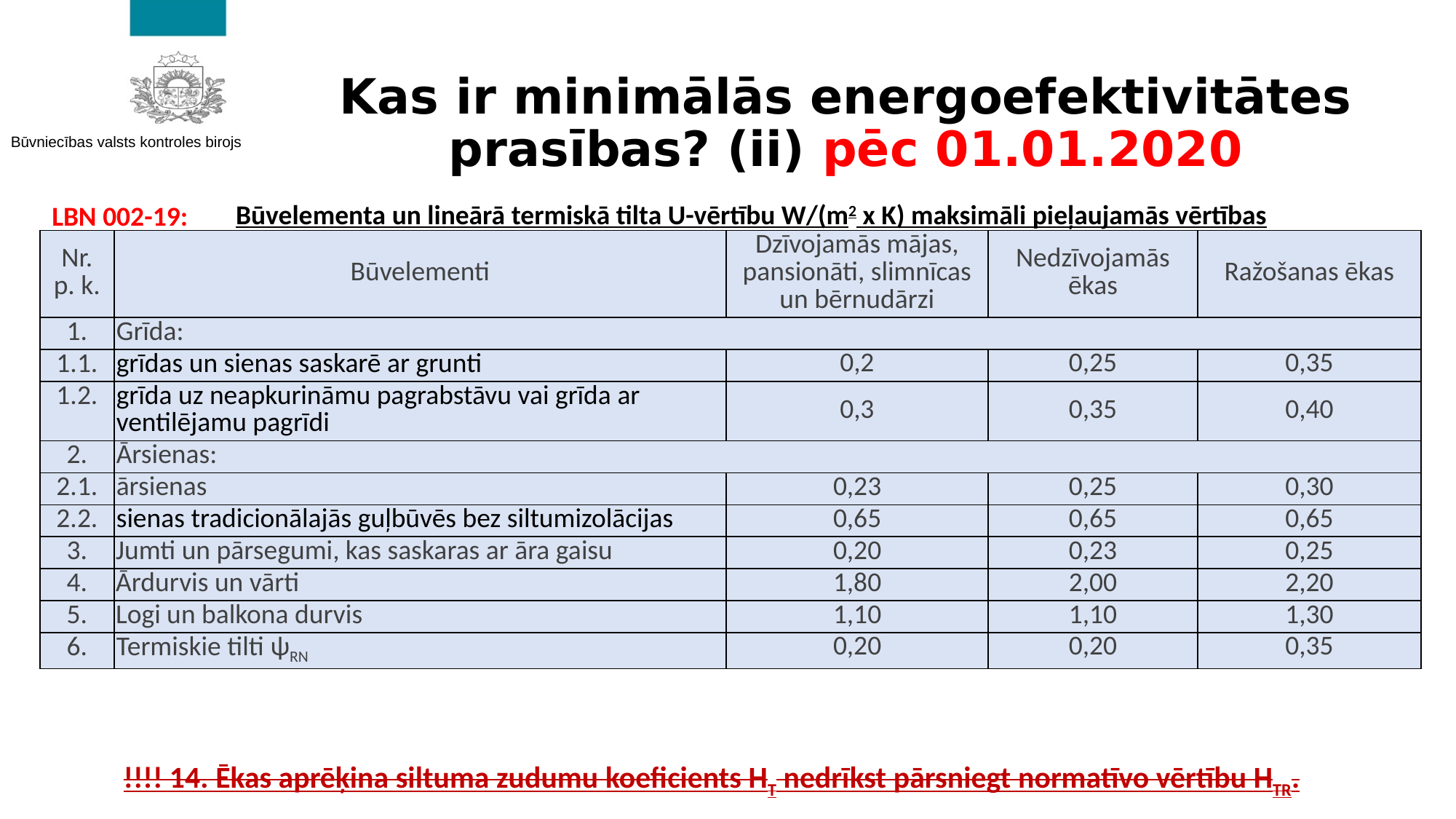

Kas ir minimālās energoefektivitātes prasības? (ii) pēc 01.01.2020
Būvelementa un lineārā termiskā tilta U-vērtību W/(m2 x K) maksimāli pieļaujamās vērtības

LBN 002-19:
| Nr. p. k. | Būvelementi | Dzīvojamās mājas, pansionāti, slimnīcas un bērnudārzi | Nedzīvojamās ēkas | Ražošanas ēkas |
| --- | --- | --- | --- | --- |
| 1. | Grīda: |  |  |  |
| 1.1. | grīdas un sienas saskarē ar grunti | 0,2 | 0,25 | 0,35 |
| 1.2. | grīda uz neapkurināmu pagrabstāvu vai grīda ar ventilējamu pagrīdi | 0,3 | 0,35 | 0,40 |
| 2. | Ārsienas: |  |  |  |
| 2.1. | ārsienas | 0,23 | 0,25 | 0,30 |
| 2.2. | sienas tradicionālajās guļbūvēs bez siltumizolācijas | 0,65 | 0,65 | 0,65 |
| 3. | Jumti un pārsegumi, kas saskaras ar āra gaisu | 0,20 | 0,23 | 0,25 |
| 4. | Ārdurvis un vārti | 1,80 | 2,00 | 2,20 |
| 5. | Logi un balkona durvis | 1,10 | 1,10 | 1,30 |
| 6. | Termiskie tilti ψRN | 0,20 | 0,20 | 0,35 |
!!!! 14. Ēkas aprēķina siltuma zudumu koeficients HT nedrīkst pārsniegt normatīvo vērtību HTR.